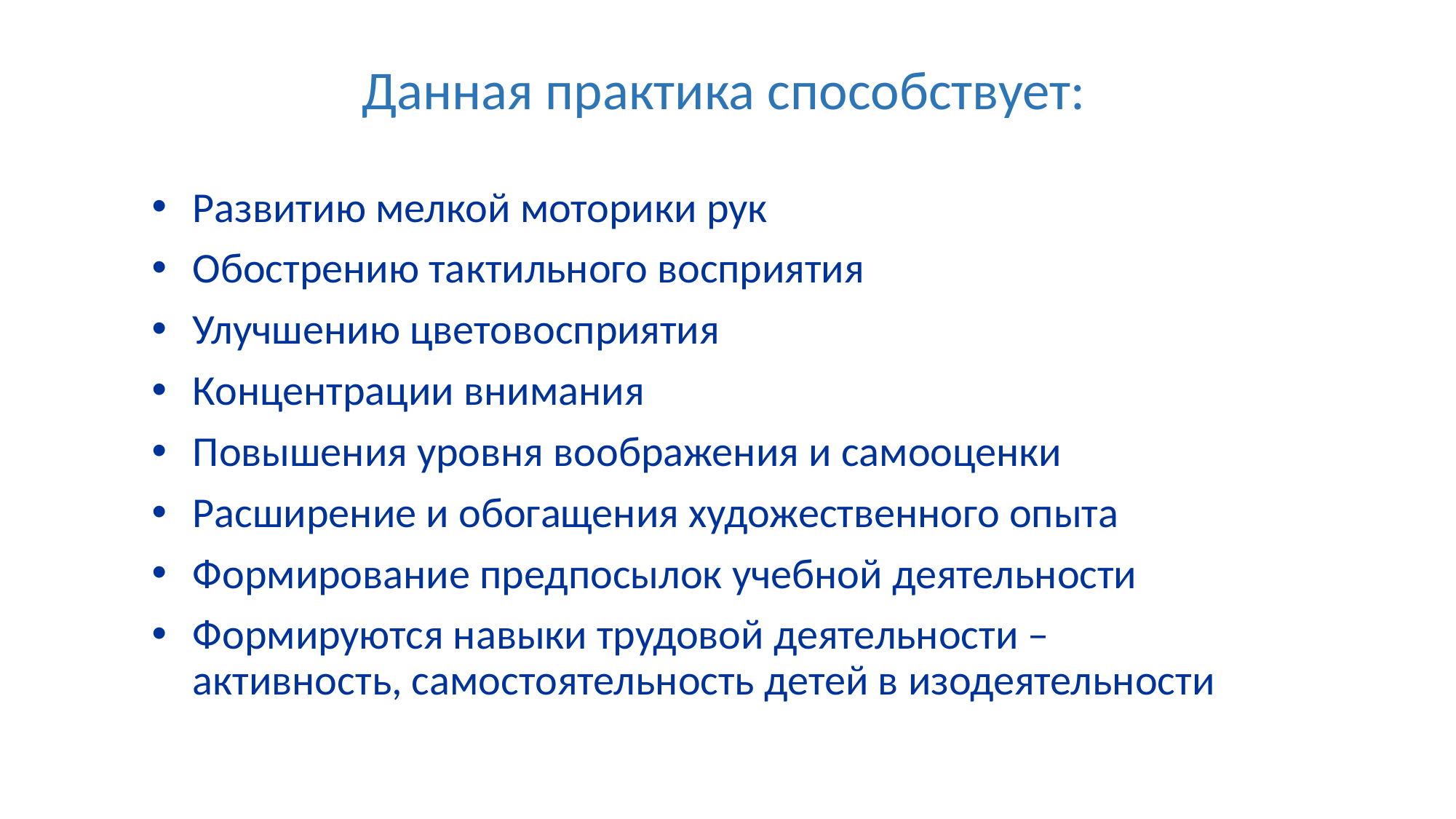

# Данная практика способствует:
Развитию мелкой моторики рук
Обострению тактильного восприятия
Улучшению цветовосприятия
Концентрации внимания
Повышения уровня воображения и самооценки
Расширение и обогащения художественного опыта
Формирование предпосылок учебной деятельности
Формируются навыки трудовой деятельности – активность, самостоятельность детей в изодеятельности